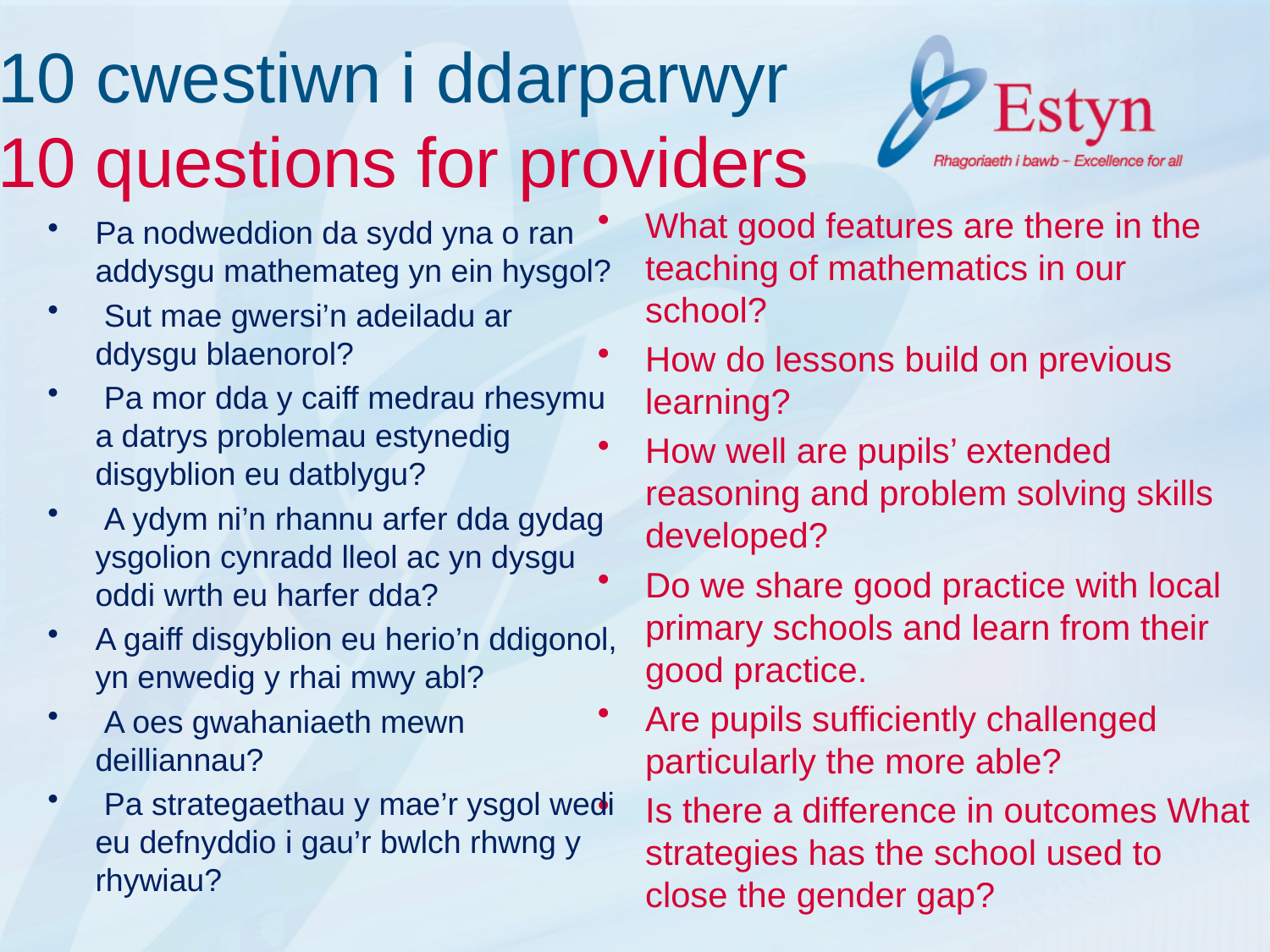

# 10 cwestiwn i ddarparwyr 10 questions for providers
What good features are there in the teaching of mathematics in our school?
How do lessons build on previous learning?
How well are pupils’ extended reasoning and problem solving skills developed?
Do we share good practice with local primary schools and learn from their good practice.
Are pupils sufficiently challenged particularly the more able?
Is there a difference in outcomes What strategies has the school used to close the gender gap?

Pa nodweddion da sydd yna o ran addysgu mathemateg yn ein hysgol?
 Sut mae gwersi’n adeiladu ar ddysgu blaenorol?
 Pa mor dda y caiff medrau rhesymu a datrys problemau estynedig disgyblion eu datblygu?
 A ydym ni’n rhannu arfer dda gydag ysgolion cynradd lleol ac yn dysgu oddi wrth eu harfer dda?
A gaiff disgyblion eu herio’n ddigonol, yn enwedig y rhai mwy abl?
 A oes gwahaniaeth mewn deilliannau?
 Pa strategaethau y mae’r ysgol wedi eu defnyddio i gau’r bwlch rhwng y rhywiau?